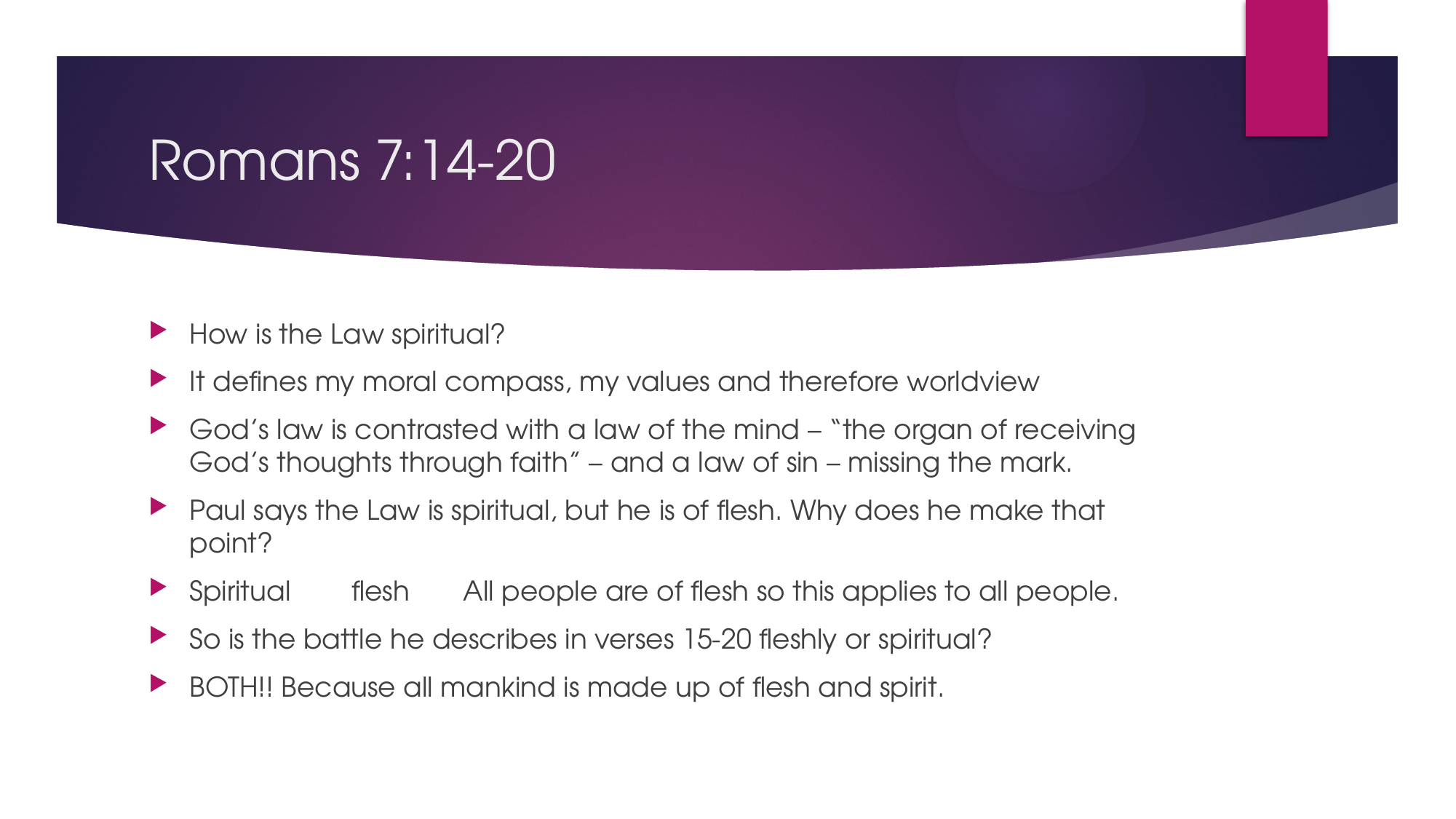

# Romans 7:14-20
How is the Law spiritual?
It defines my moral compass, my values and therefore worldview
God’s law is contrasted with a law of the mind – “the organ of receiving God’s thoughts through faith” – and a law of sin – missing the mark.
Paul says the Law is spiritual, but he is of flesh. Why does he make that point?
Spiritual        flesh       All people are of flesh so this applies to all people.
So is the battle he describes in verses 15-20 fleshly or spiritual?
BOTH!! Because all mankind is made up of flesh and spirit.